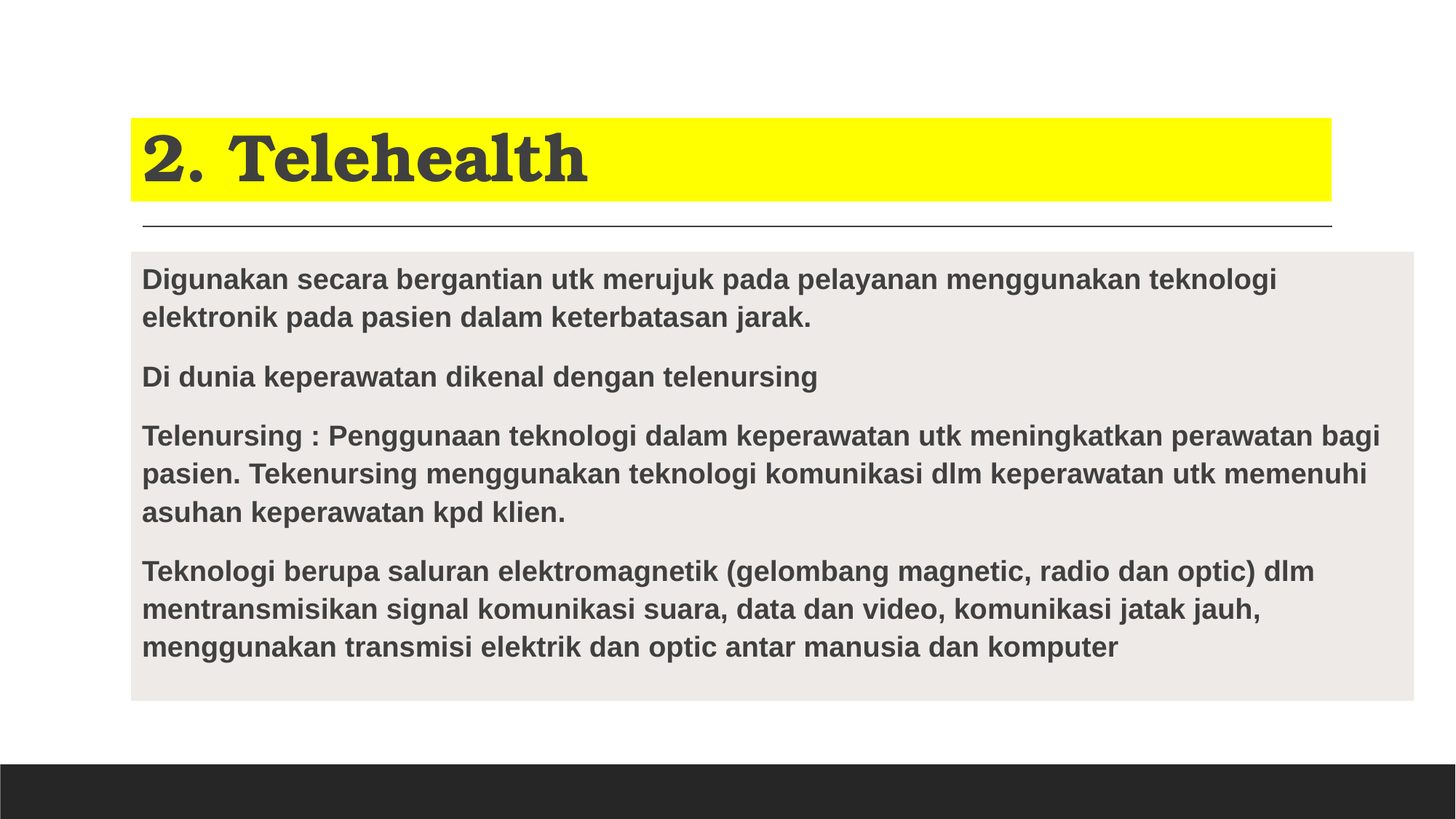

# 2. Telehealth
Digunakan secara bergantian utk merujuk pada pelayanan menggunakan teknologi elektronik pada pasien dalam keterbatasan jarak.
Di dunia keperawatan dikenal dengan telenursing
Telenursing : Penggunaan teknologi dalam keperawatan utk meningkatkan perawatan bagi pasien. Tekenursing menggunakan teknologi komunikasi dlm keperawatan utk memenuhi asuhan keperawatan kpd klien.
Teknologi berupa saluran elektromagnetik (gelombang magnetic, radio dan optic) dlm mentransmisikan signal komunikasi suara, data dan video, komunikasi jatak jauh, menggunakan transmisi elektrik dan optic antar manusia dan komputer